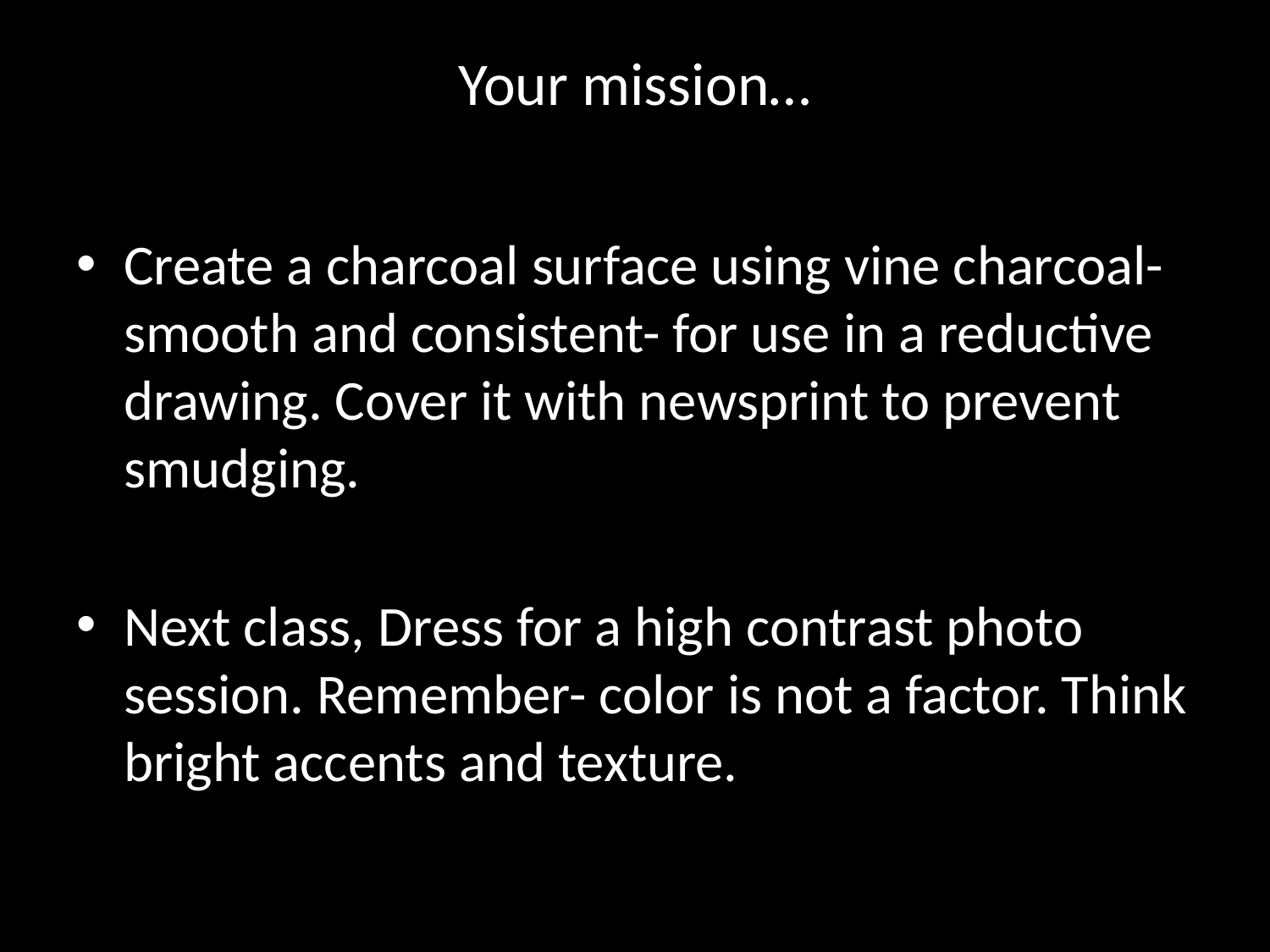

# Your mission…
Create a charcoal surface using vine charcoal- smooth and consistent- for use in a reductive drawing. Cover it with newsprint to prevent smudging.

Next class, Dress for a high contrast photo session. Remember- color is not a factor. Think bright accents and texture.